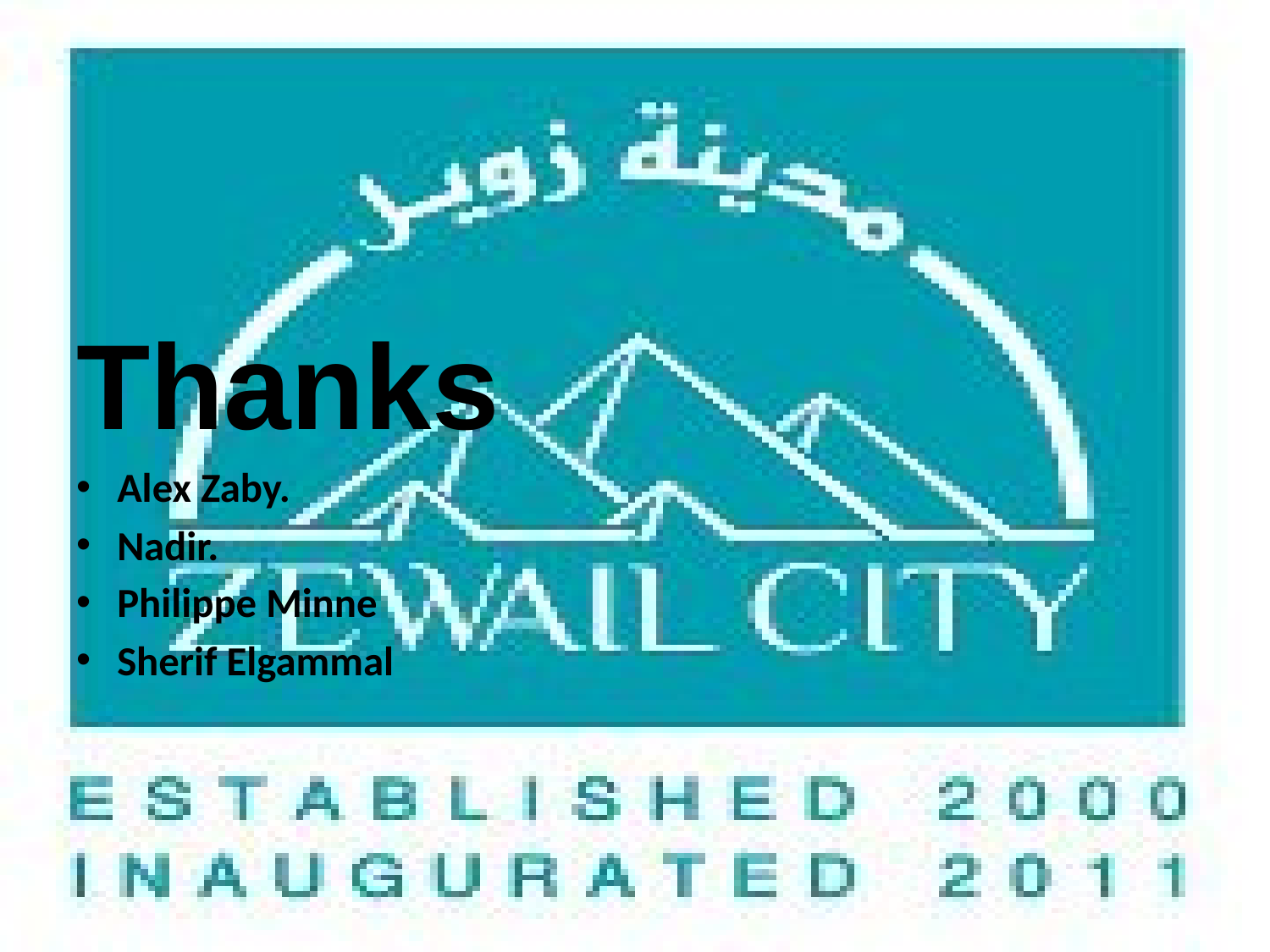

#

Thanks
Alex Zaby.
Nadir.
Philippe Minne
Sherif Elgammal